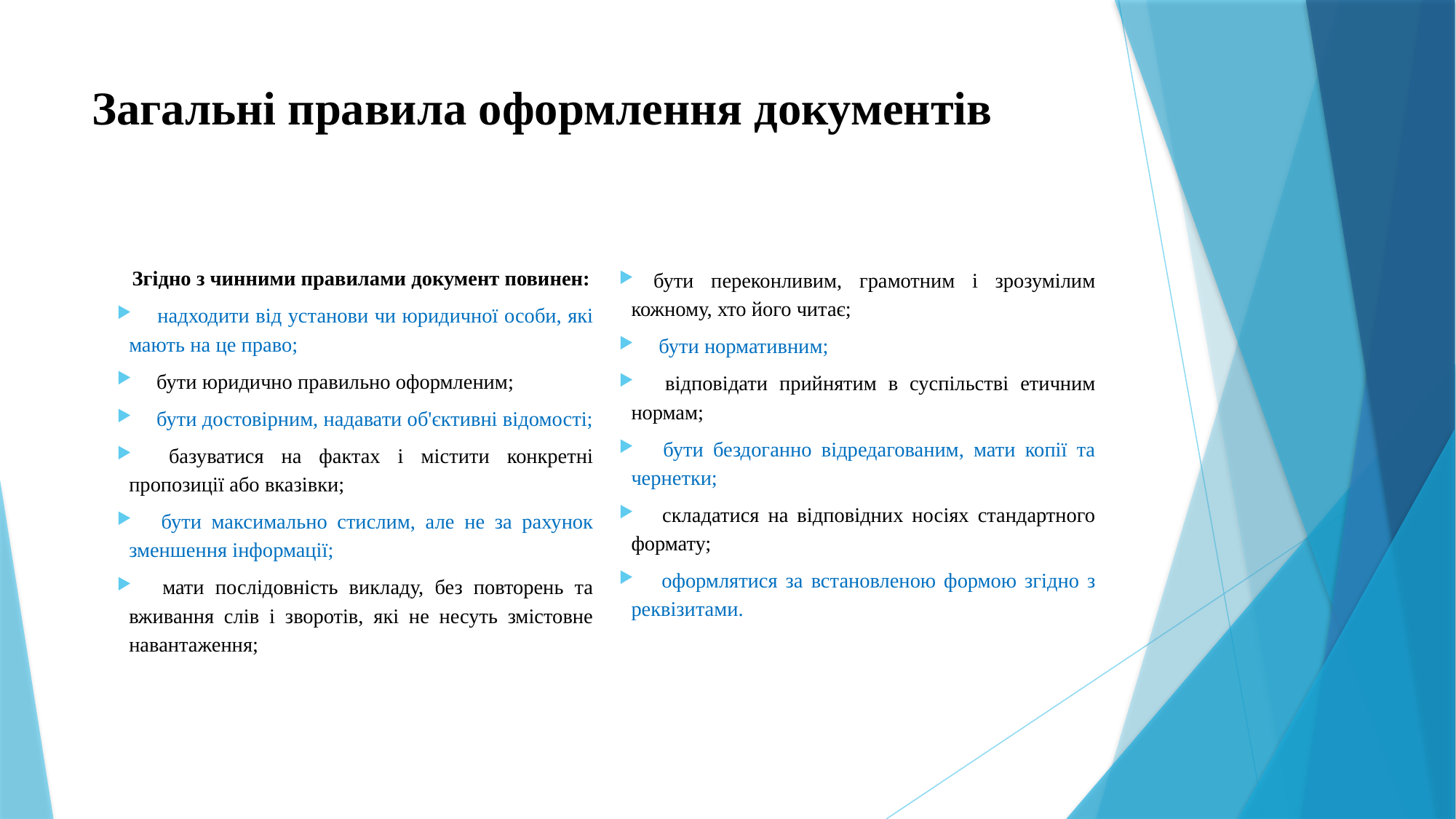

# Загальні правила оформлення документів
Згідно з чинними правилами документ повинен:
 надходити від установи чи юридичної особи, які мають на це право;
 бути юридично правильно оформленим;
 бути достовірним, надавати об'єктивні відомості;
 базуватися на фактах і містити конкретні пропозиції або вказівки;
 бути максимально стислим, але не за рахунок зменшення інформації;
 мати послідовність викладу, без повторень та вживання слів і зворотів, які не несуть змістовне навантаження;

бути переконливим, грамотним і зрозумілим кожному, хто його читає;
 бути нормативним;
 відповідати прийнятим в суспільстві етичним нормам;
 бути бездоганно відредагованим, мати копії та чернетки;
 складатися на відповідних носіях стандартного формату;
 оформлятися за встановленою формою згідно з реквізитами.